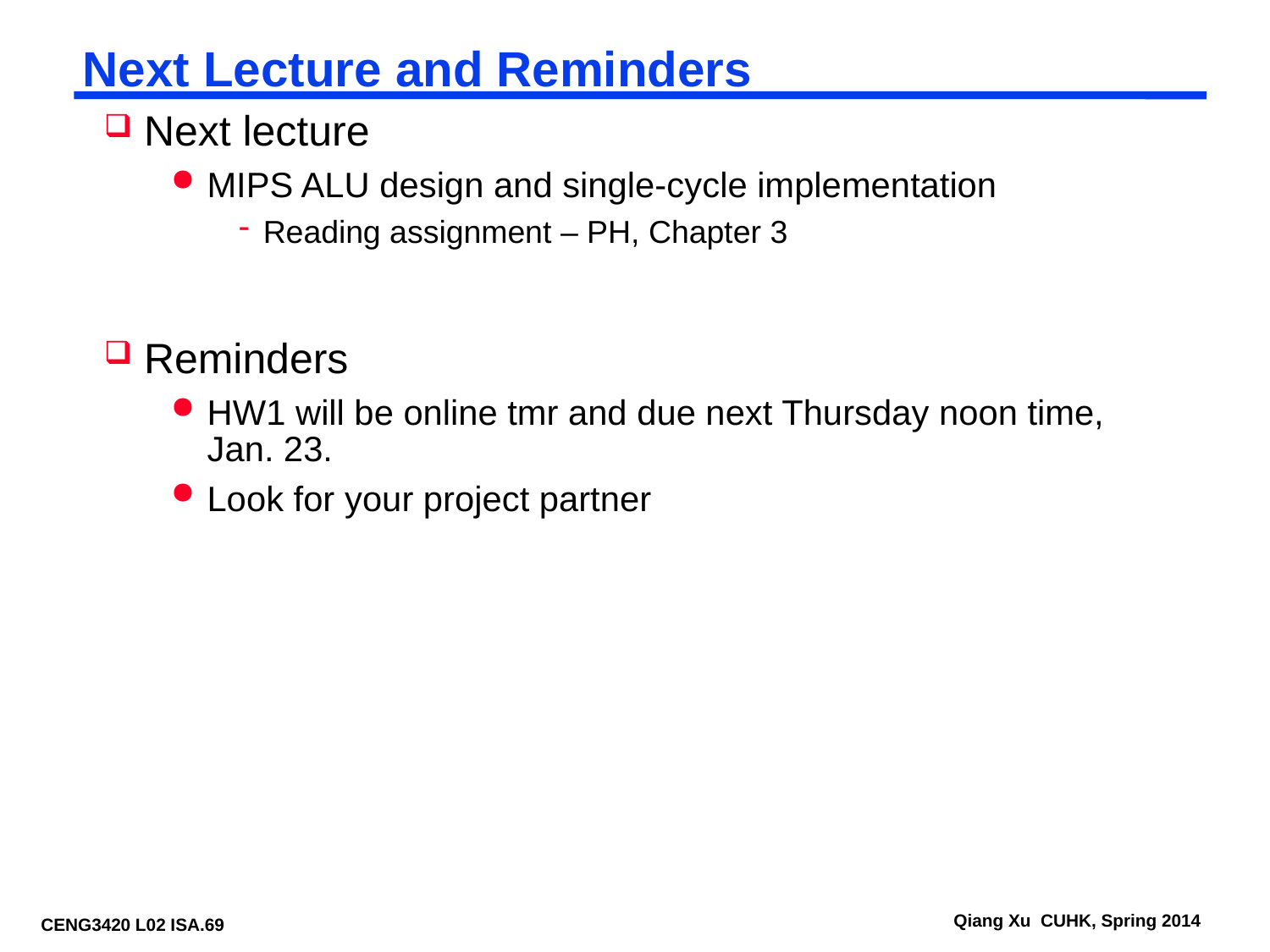

# Next Lecture and Reminders
Next lecture
MIPS ALU design and single-cycle implementation
Reading assignment – PH, Chapter 3

Reminders
HW1 will be online tmr and due next Thursday noon time, Jan. 23.
Look for your project partner